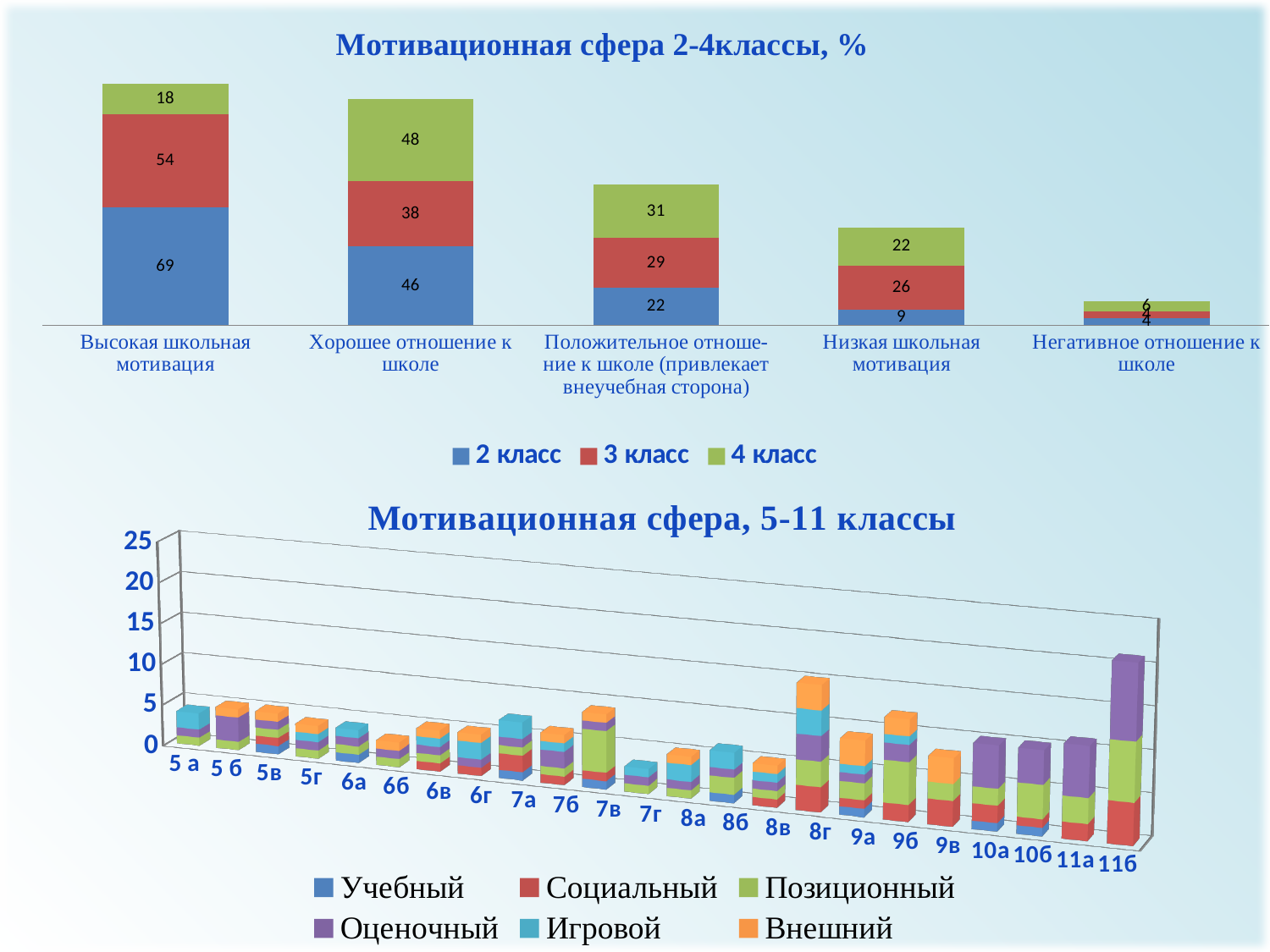

### Chart: Мотивационная сфера 2-4классы, %

| Category | 2 класс | 3 класс | 4 класс |
|---|---|---|---|
| Высокая школьная мотивация | 69.0 | 54.0 | 18.0 |
| Хорошее отношение к школе | 46.0 | 38.0 | 48.0 |
| Положительное отноше- ние к школе (привлекает внеучебная сторона) | 22.0 | 29.0 | 31.0 |
| Низкая школьная мотивация | 9.0 | 26.0 | 22.0 |
| Негативное отношение к школе | 4.0 | 4.0 | 6.0 |

[unsupported chart]